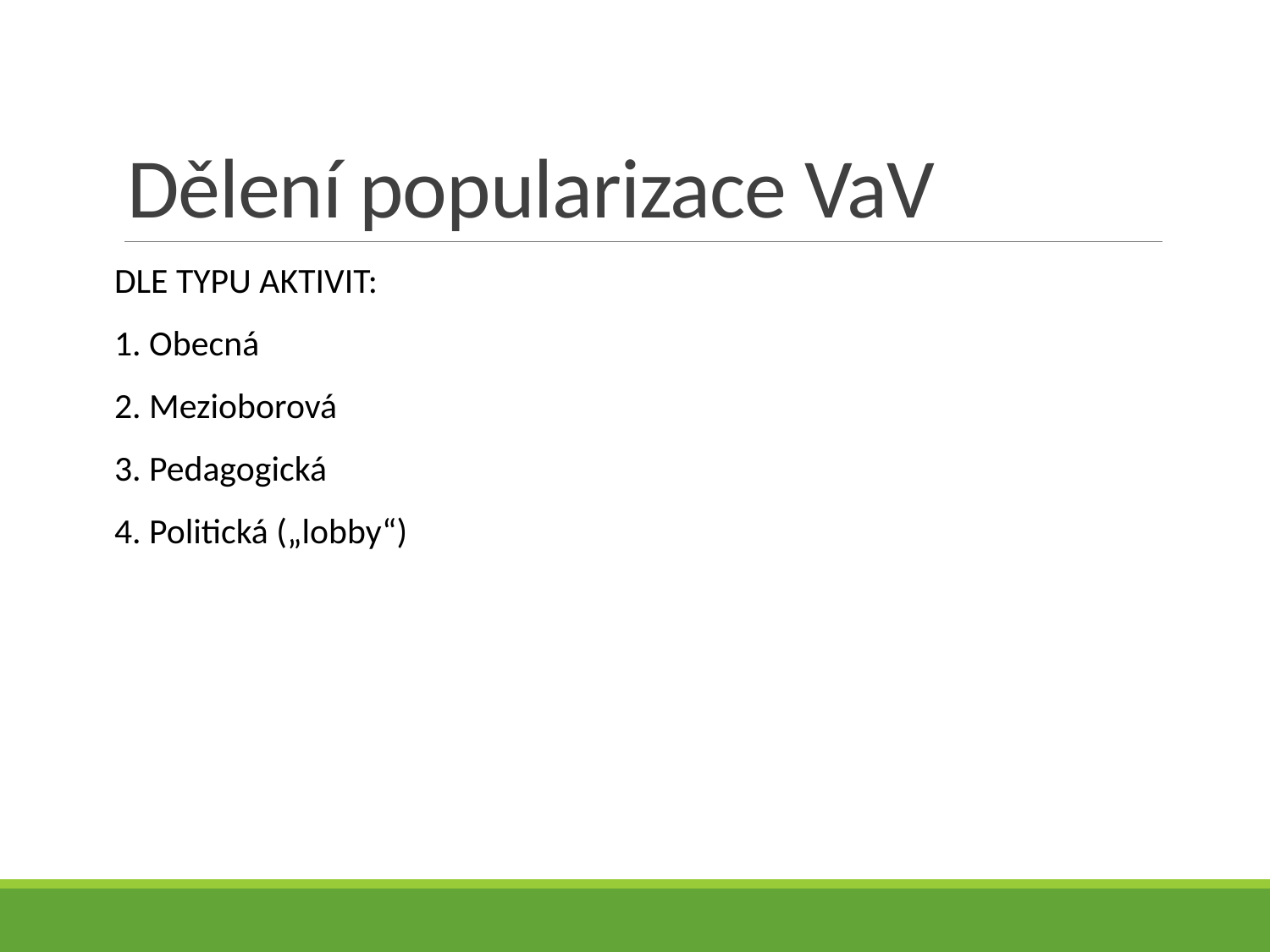

# Dělení popularizace VaV
DLE TYPU AKTIVIT:
1. Obecná
2. Mezioborová
3. Pedagogická
4. Politická („lobby“)